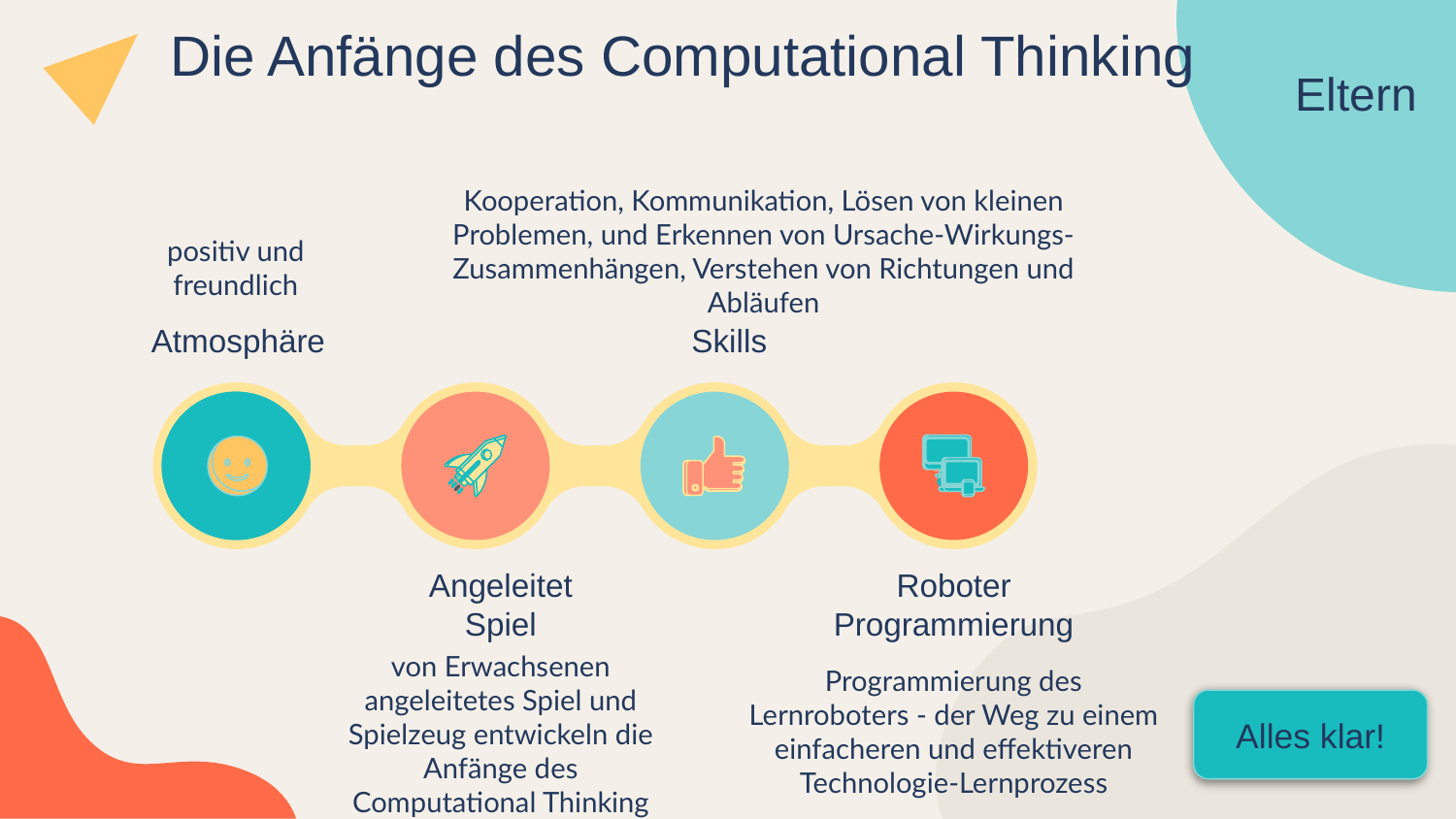

# Die Anfänge des Computational Thinking
Eltern
Kooperation, Kommunikation, Lösen von kleinen Problemen, und Erkennen von Ursache-Wirkungs-Zusammenhängen, Verstehen von Richtungen und Abläufen
positiv und freundlich
Atmosphäre
Skills

Angeleitet Spiel
Roboter Programmierung
von Erwachsenen angeleitetes Spiel und Spielzeug entwickeln die Anfänge des Computational Thinking
Programmierung des Lernroboters - der Weg zu einem einfacheren und effektiveren Technologie-Lernprozess
Alles klar!